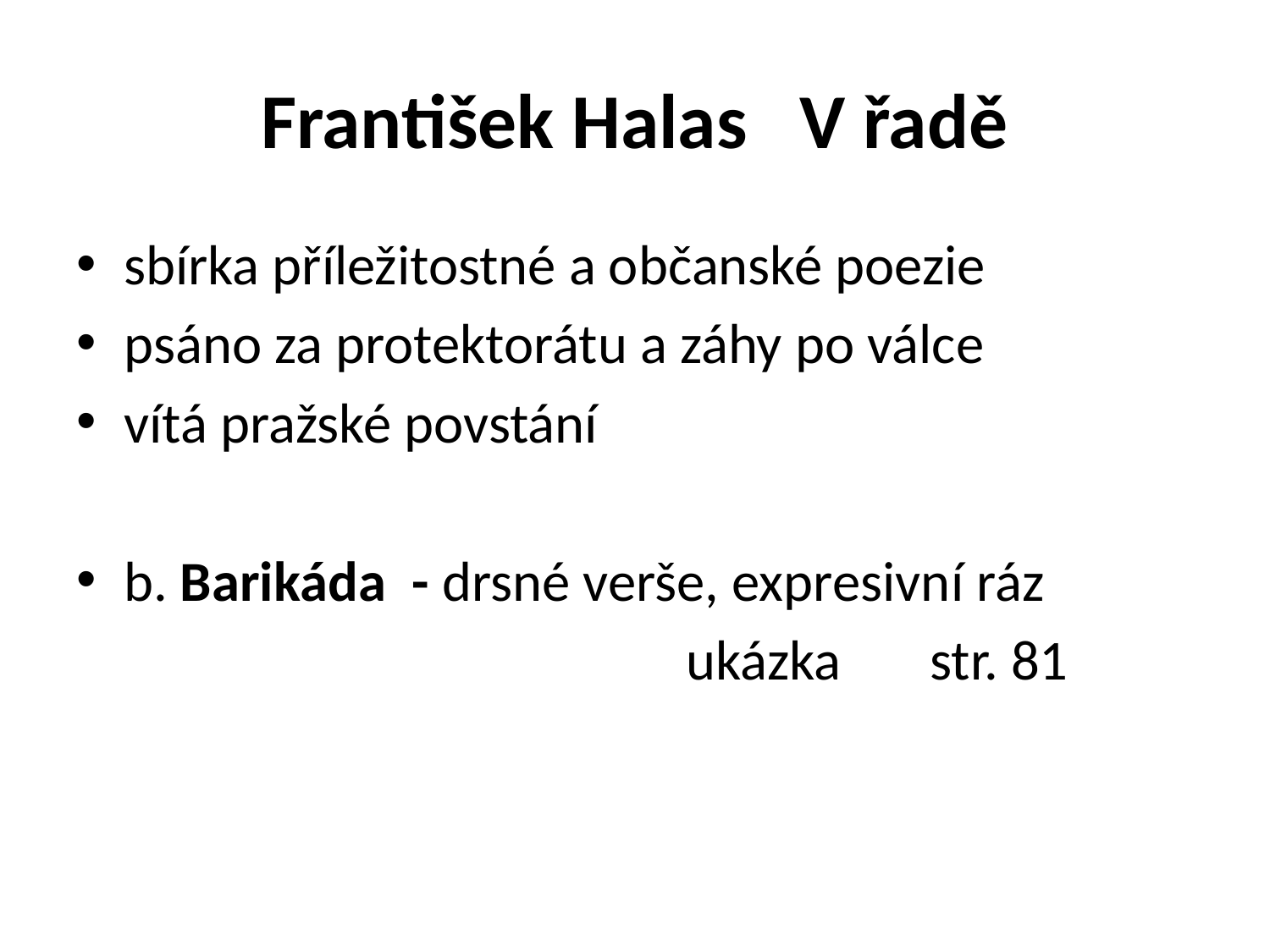

# František Halas   V řadě
sbírka příležitostné a občanské poezie
psáno za protektorátu a záhy po válce
vítá pražské povstání

b. Barikáda  - drsné verše, expresivní ráz
                                                ukázka       str. 81